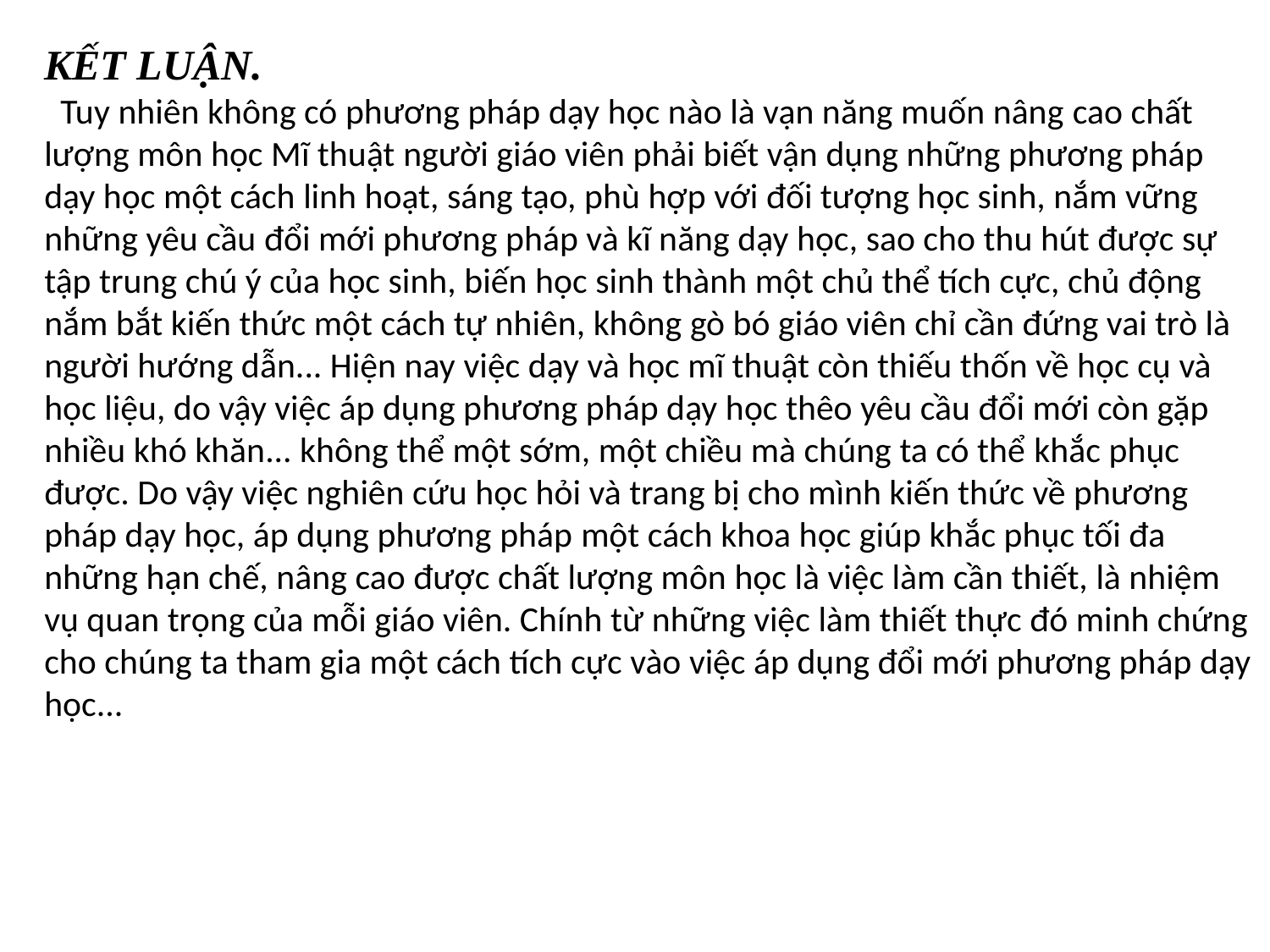

KẾT LUẬN.
  Tuy nhiên không có phương pháp dạy học nào là vạn năng muốn nâng cao chất lượng môn học Mĩ thuật người giáo viên phải biết vận dụng những phương pháp dạy học một cách linh hoạt, sáng tạo, phù hợp với đối tượng học sinh, nắm vững những yêu cầu đổi mới phương pháp và kĩ năng dạy học, sao cho thu hút được sự tập trung chú ý của học sinh, biến học sinh thành một chủ thể tích cực, chủ động nắm bắt kiến thức một cách tự nhiên, không gò bó giáo viên chỉ cần đứng vai trò là người hướng dẫn... Hiện nay việc dạy và học mĩ thuật còn thiếu thốn về học cụ và học liệu, do vậy việc áp dụng phương pháp dạy học thêo yêu cầu đổi mới còn gặp nhiều khó khăn... không thể một sớm, một chiều mà chúng ta có thể khắc phục được. Do vậy việc nghiên cứu học hỏi và trang bị cho mình kiến thức về phương pháp dạy học, áp dụng phương pháp một cách khoa học giúp khắc phục tối đa những hạn chế, nâng cao được chất lượng môn học là việc làm cần thiết, là nhiệm vụ quan trọng của mỗi giáo viên. Chính từ những việc làm thiết thực đó minh chứng cho chúng ta tham gia một cách tích cực vào việc áp dụng đổi mới phương pháp dạy học...